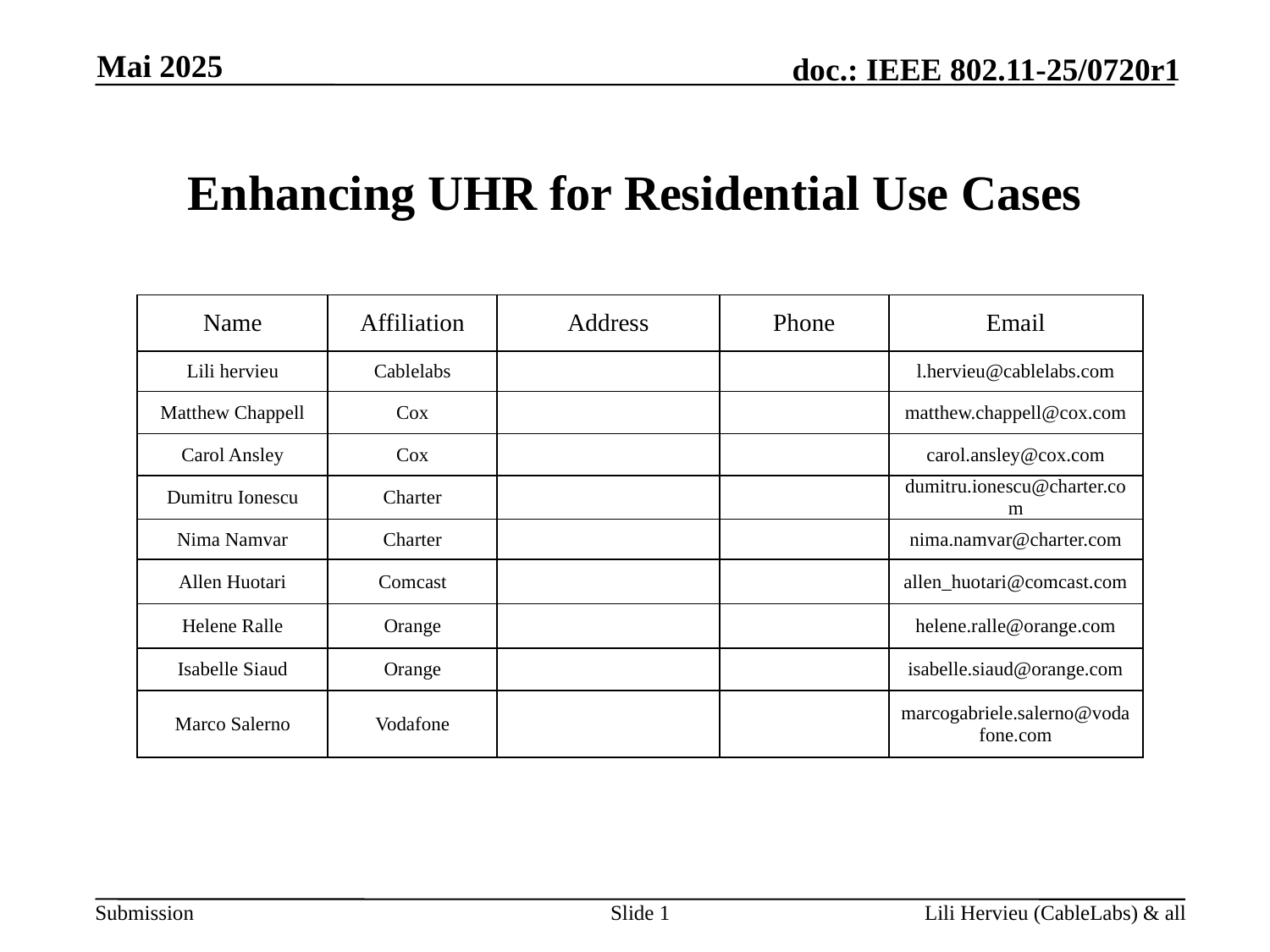

Mai 2025
# Enhancing UHR for Residential Use Cases
| Name | Affiliation | Address | Phone | Email |
| --- | --- | --- | --- | --- |
| Lili hervieu | Cablelabs |  |  | l.hervieu@cablelabs.com |
| Matthew Chappell | Cox |  |  | matthew.chappell@cox.com |
| Carol Ansley | Cox |  |  | carol.ansley@cox.com |
| Dumitru Ionescu | Charter |  |  | dumitru.ionescu@charter.com |
| Nima Namvar | Charter |  |  | nima.namvar@charter.com |
| Allen Huotari | Comcast |  |  | allen\_huotari@comcast.com |
| Helene Ralle | Orange |  |  | helene.ralle@orange.com |
| Isabelle Siaud | Orange |  |  | isabelle.siaud@orange.com |
| Marco Salerno | Vodafone |  |  | marcogabriele.salerno@vodafone.com |
Slide 1
Lili Hervieu (CableLabs) & all